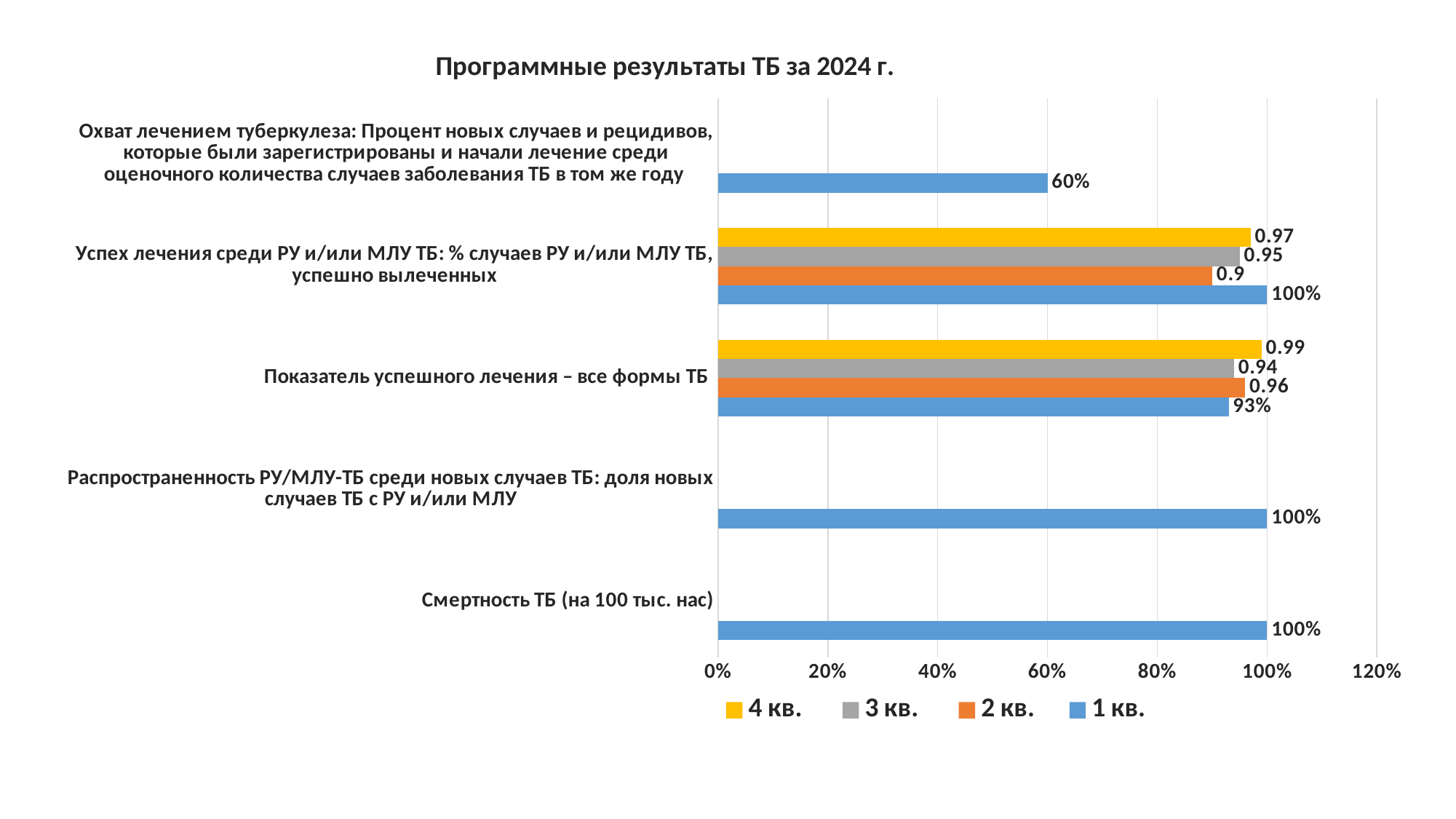

### Chart: Программные результаты ТБ за 2024 г.

| Category | 1 кв. | 2 кв. | 3 кв.  | 4 кв.  |
|---|---|---|---|---|
| Смертность ТБ (на 100 тыс. нас) | 1.0 | None | None | None |
| Распространенность РУ/МЛУ-ТБ среди новых случаев ТБ: доля новых случаев ТБ с РУ и/или МЛУ | 1.0 | None | None | None |
| Показатель успешного лечения – все формы ТБ  | 0.93 | 0.96 | 0.94 | 0.99 |
| Успех лечения среди РУ и/или МЛУ ТБ: % случаев РУ и/или МЛУ ТБ, успешно вылеченных | 1.0 | 0.9 | 0.95 | 0.97 |
| Охват лечением туберкулеза: Процент новых случаев и рецидивов, которые были зарегистрированы и начали лечение среди оценочного количества случаев заболевания ТБ в том же году  | 0.6 | None | None | None |